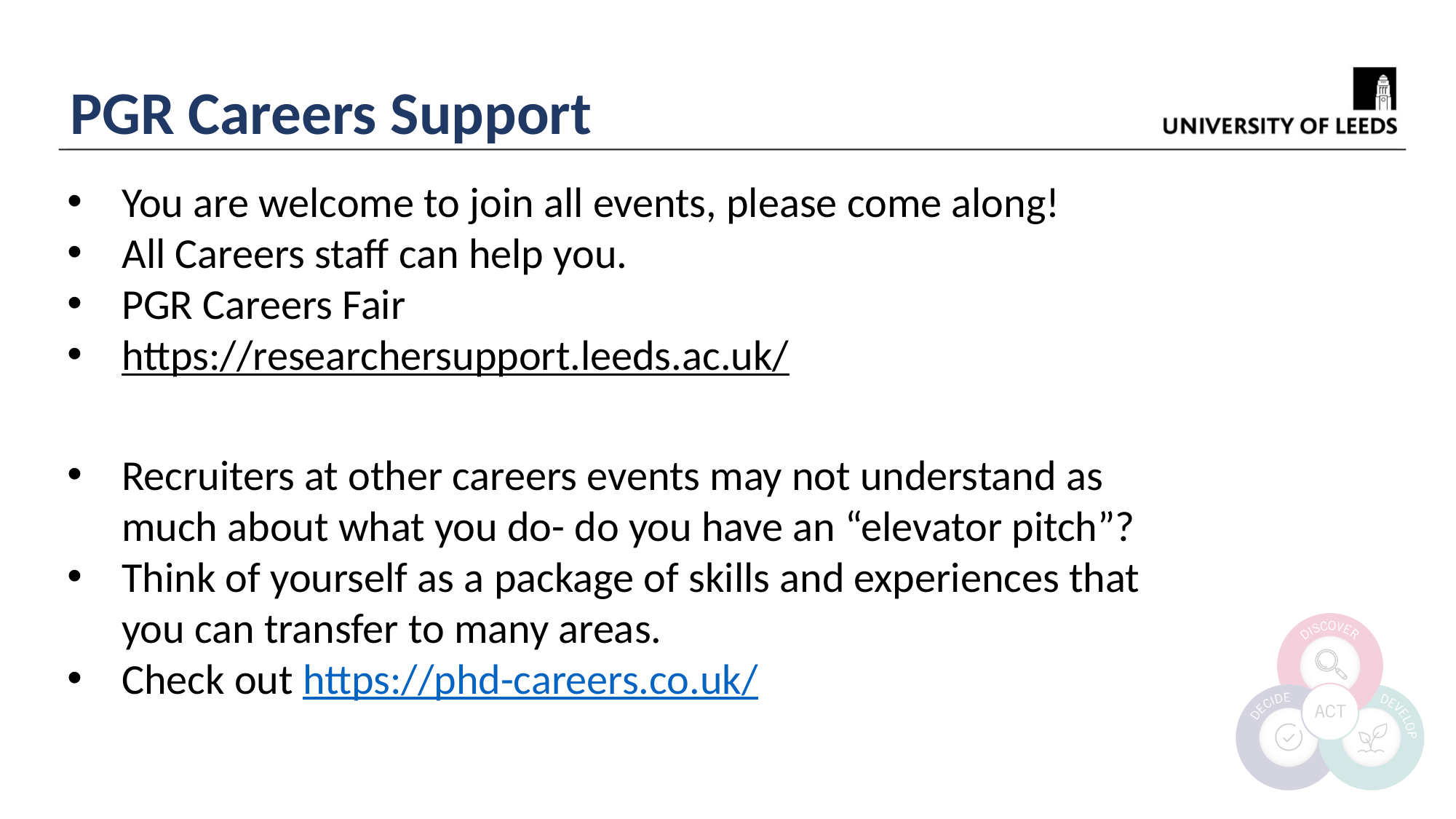

PGR Careers Support

You are welcome to join all events, please come along!
All Careers staff can help you.
PGR Careers Fair
https://researchersupport.leeds.ac.uk/

Recruiters at other careers events may not understand as much about what you do- do you have an “elevator pitch”?
Think of yourself as a package of skills and experiences that you can transfer to many areas.
Check out https://phd-careers.co.uk/